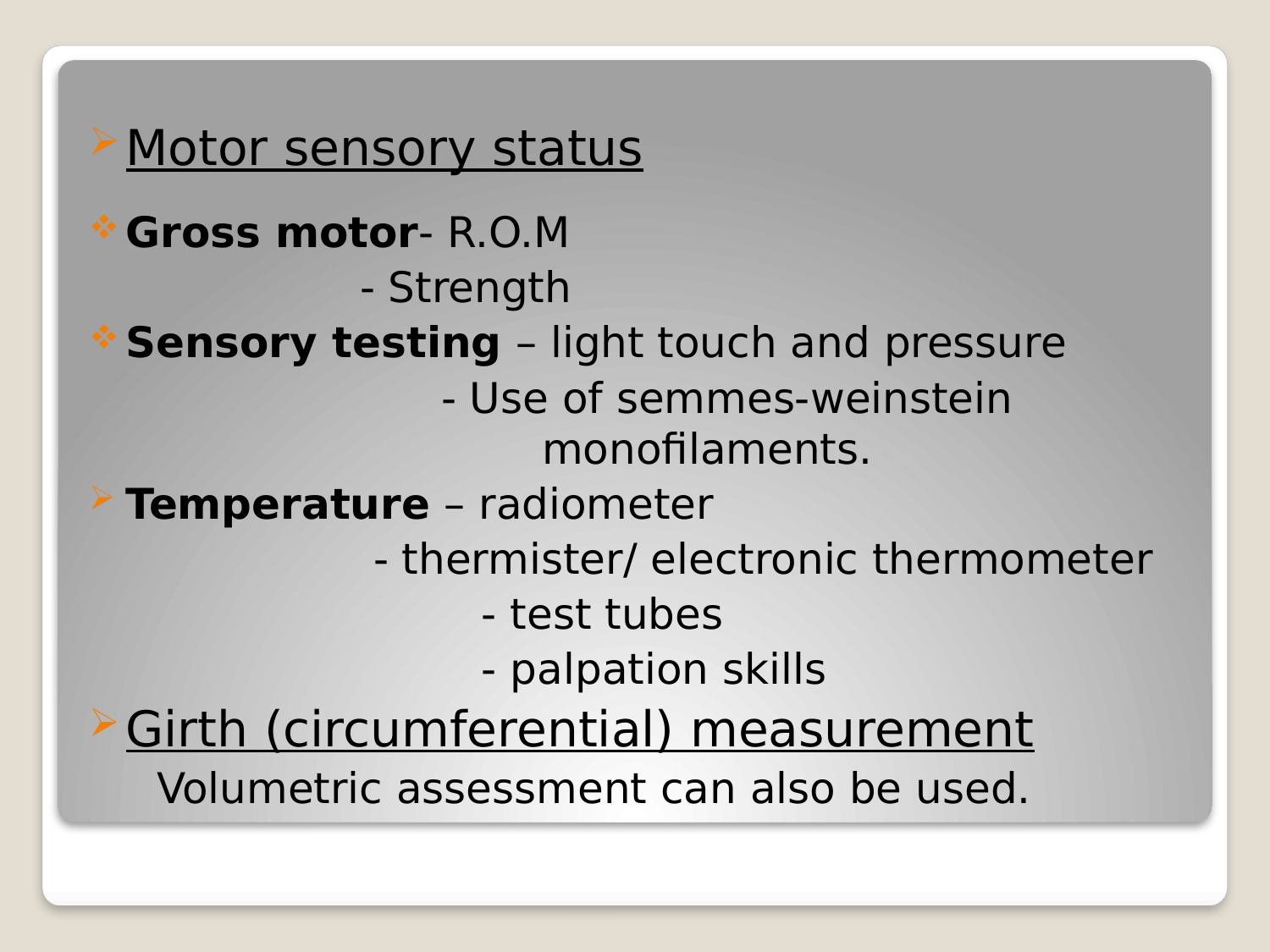

Motor sensory status
Gross motor- R.O.M
                    - Strength
Sensory testing – light touch and pressure
                          - Use of semmes-weinstein  			            monofilaments.
Temperature – radiometer
                     - thermister/ electronic thermometer
                             - test tubes
                             - palpation skills
Girth (circumferential) measurement
     Volumetric assessment can also be used.